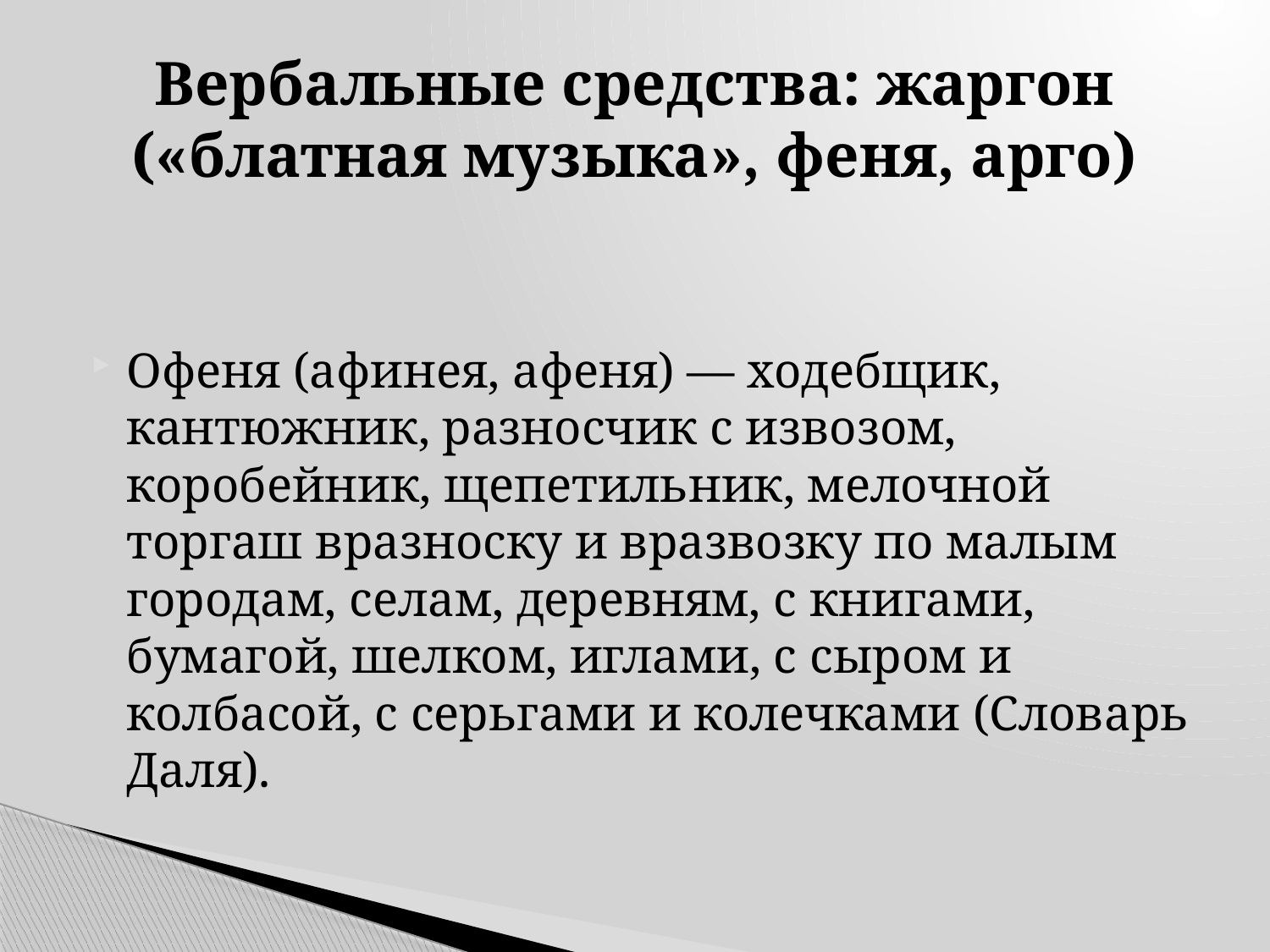

# Вербальные средства: жаргон («блатная музыка», феня, арго)

Офеня (афинея, афеня) — ходебщик, кантюжник, разносчик с извозом, коробейник, щепетильник, мелочной торгаш вразноску и вразвозку по малым городам, селам, деревням, с книгами, бумагой, шелком, иглами, с сыром и колбасой, с серьгами и колечками (Словарь Даля).